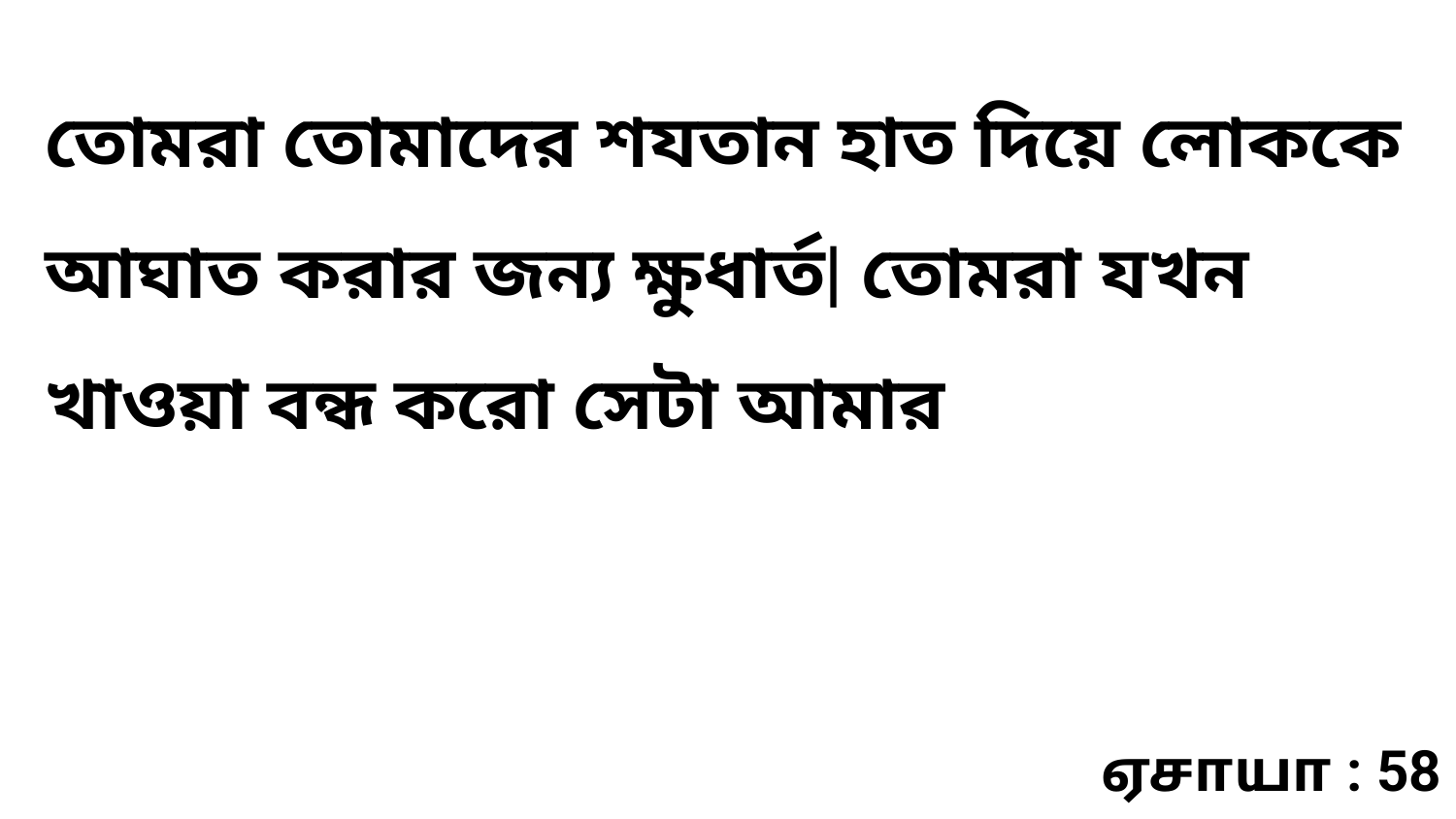

তোমরা তোমাদের শযতান হাত দিয়ে লোককে আঘাত করার জন্য ক্ষুধার্ত| তোমরা যখন খাওয়া বন্ধ করো সেটা আমার
ஏசாயா : 58